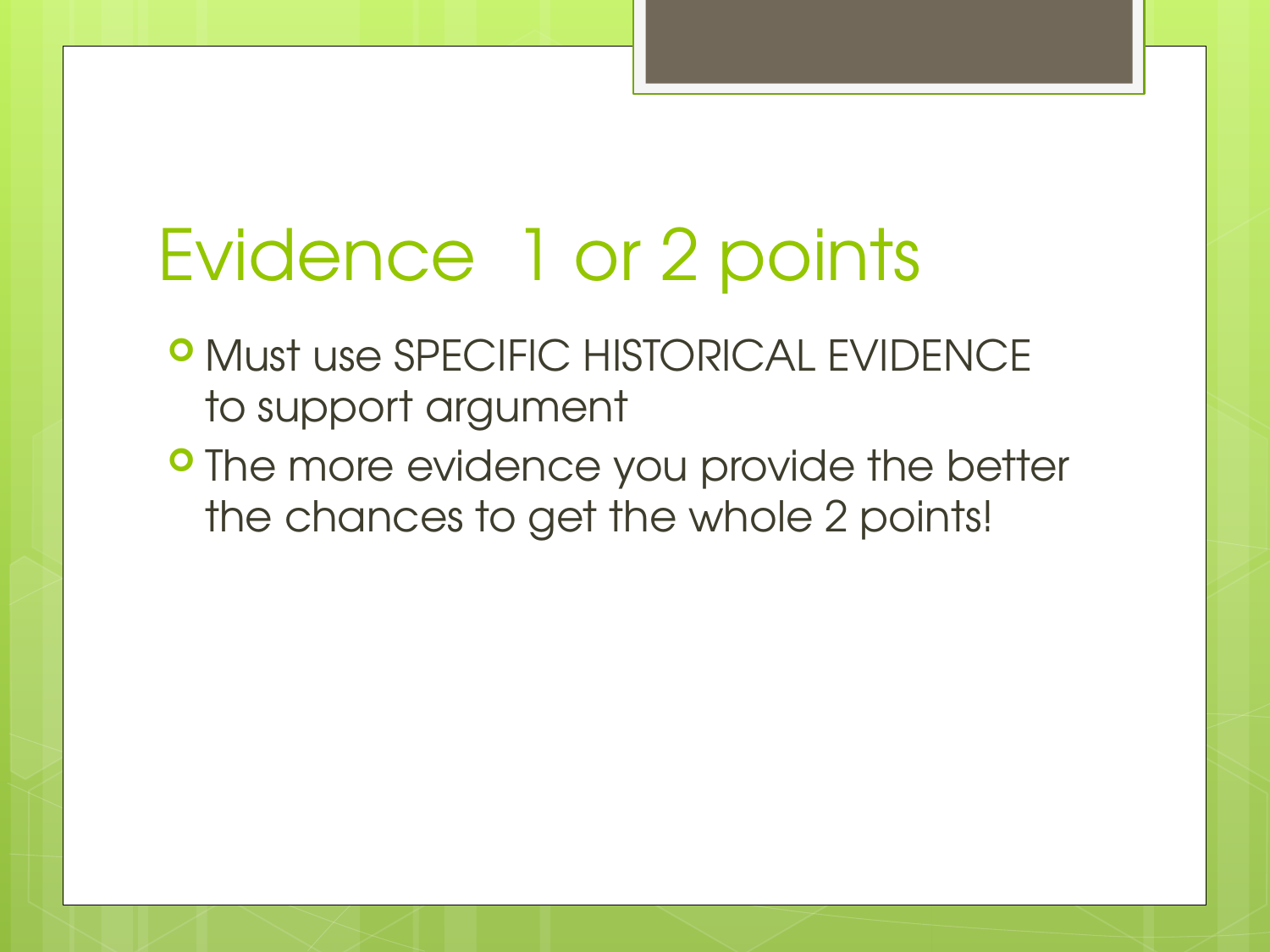

# Evidence  1 or 2 points
Must use SPECIFIC HISTORICAL EVIDENCE to support argument
The more evidence you provide the better the chances to get the whole 2 points!